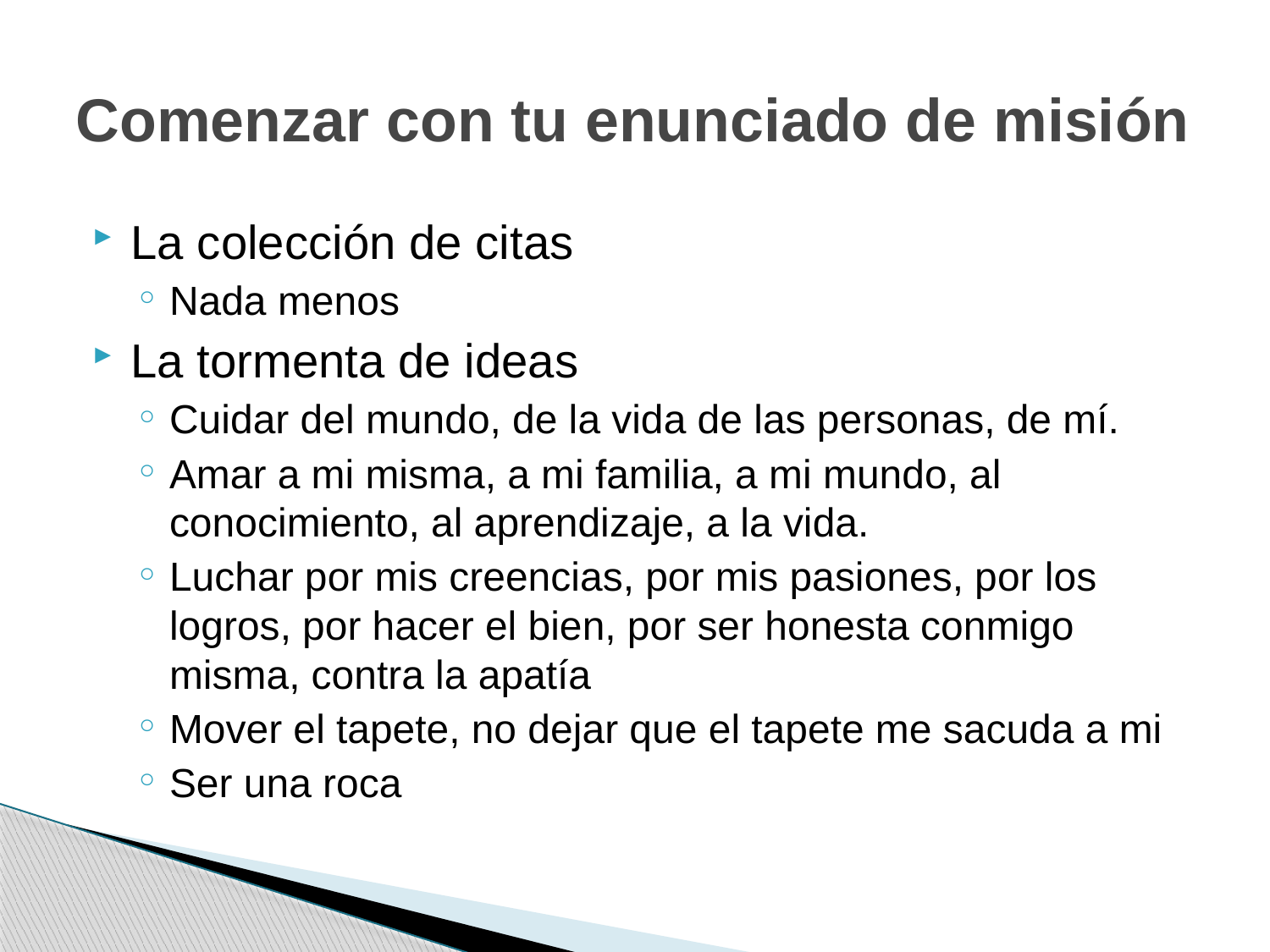

# Comenzar con tu enunciado de misión
La colección de citas
Nada menos
La tormenta de ideas
Cuidar del mundo, de la vida de las personas, de mí.
Amar a mi misma, a mi familia, a mi mundo, al conocimiento, al aprendizaje, a la vida.
Luchar por mis creencias, por mis pasiones, por los logros, por hacer el bien, por ser honesta conmigo misma, contra la apatía
Mover el tapete, no dejar que el tapete me sacuda a mi
Ser una roca